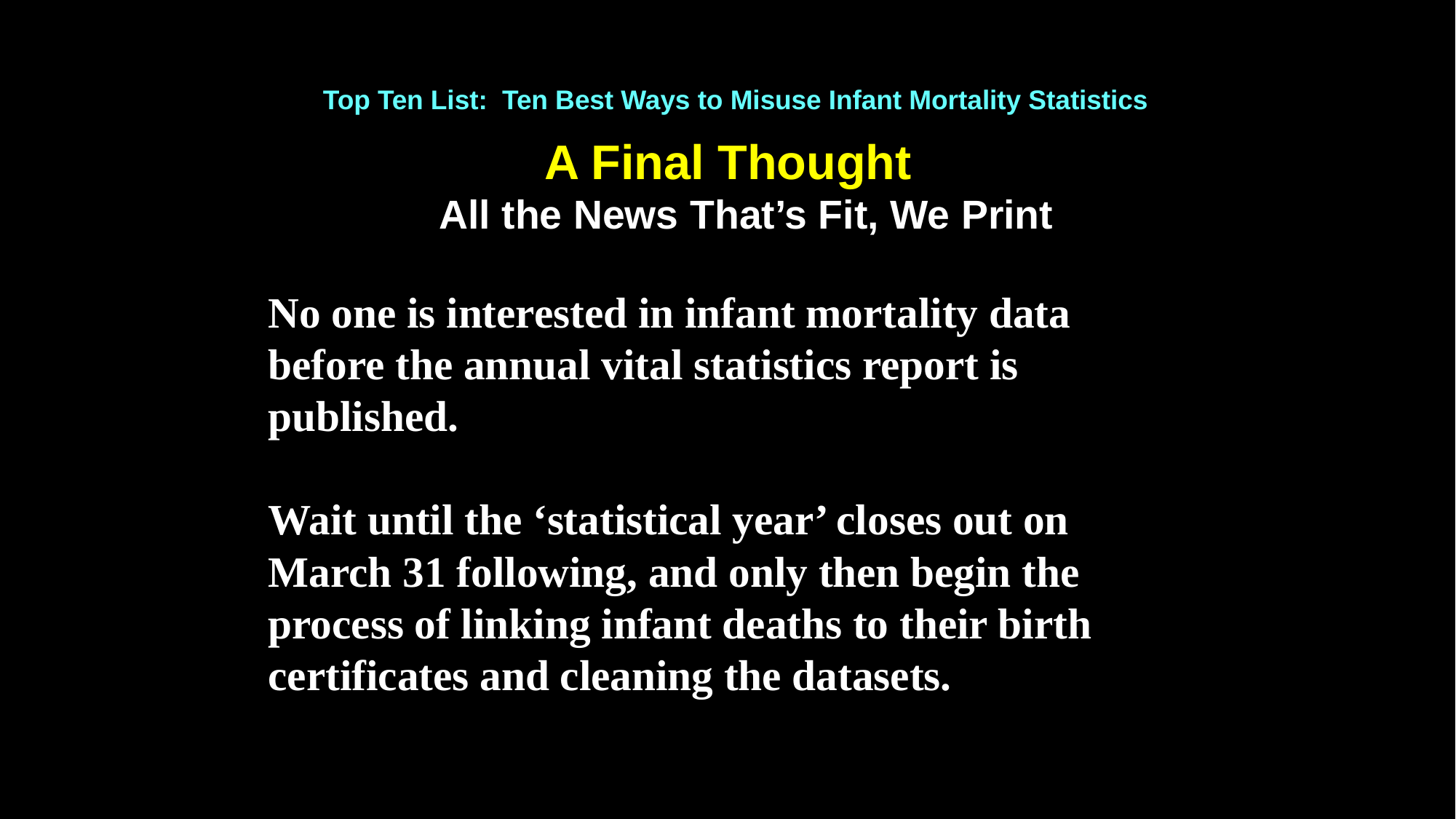

Top Ten List:  Ten Best Ways to Misuse Infant Mortality Statistics
A Final Thought
All the News That’s Fit, We Print

No one is interested in infant mortality data before the annual vital statistics report is published.

Wait until the ‘statistical year’ closes out on March 31 following, and only then begin the process of linking infant deaths to their birth certificates and cleaning the datasets.